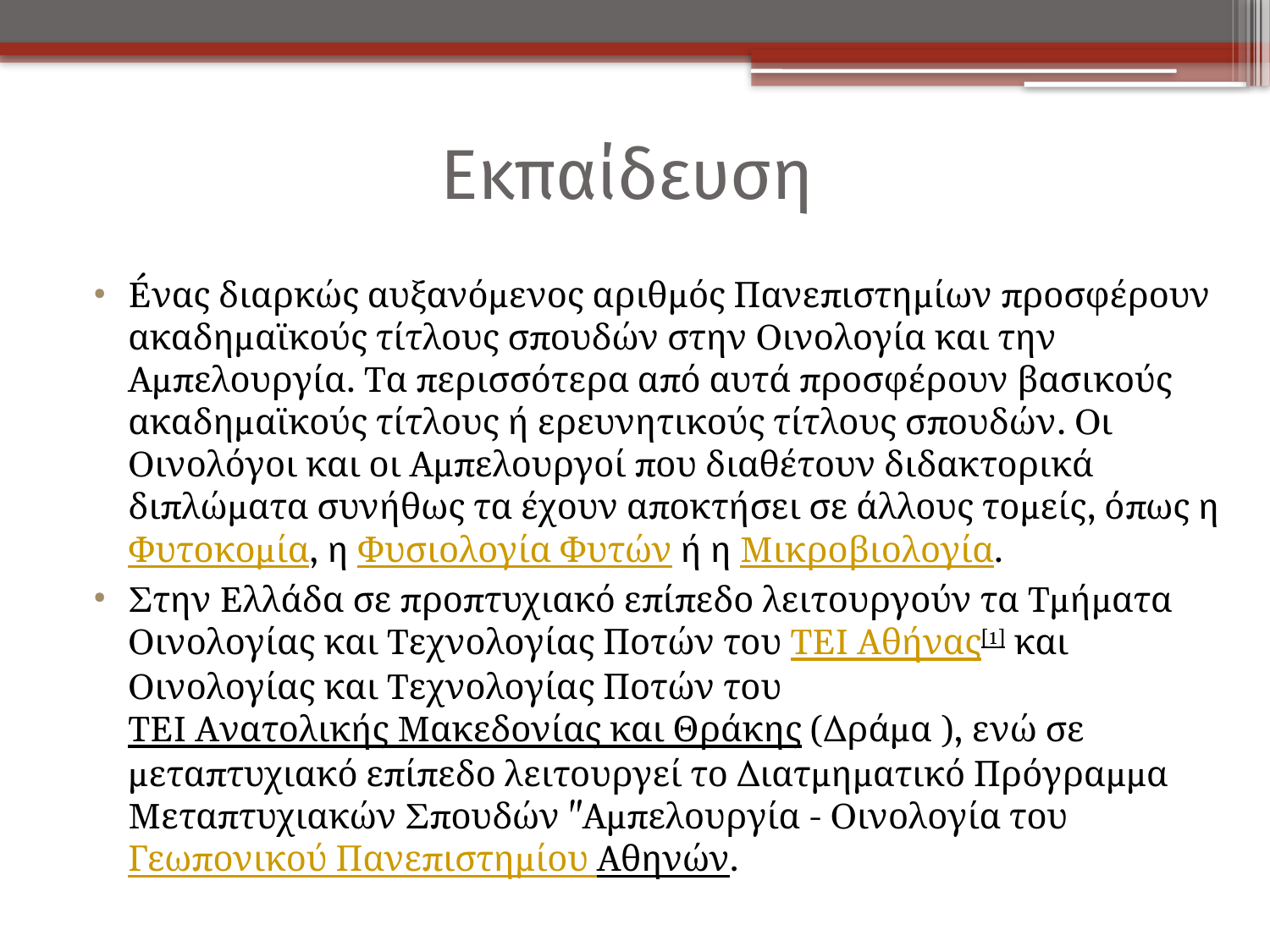

# Εκπαίδευση
Ένας διαρκώς αυξανόμενος αριθμός Πανεπιστημίων προσφέρουν ακαδημαϊκούς τίτλους σπουδών στην Οινολογία και την Αμπελουργία. Τα περισσότερα από αυτά προσφέρουν βασικούς ακαδημαϊκούς τίτλους ή ερευνητικούς τίτλους σπουδών. Οι Οινολόγοι και οι Αμπελουργοί που διαθέτουν διδακτορικά διπλώματα συνήθως τα έχουν αποκτήσει σε άλλους τομείς, όπως η Φυτοκομία, η Φυσιολογία Φυτών ή η Μικροβιολογία.
Στην Ελλάδα σε προπτυχιακό επίπεδο λειτουργούν τα Τμήματα Οινολογίας και Τεχνολογίας Ποτών του ΤΕΙ Αθήνας[1] και Οινολογίας και Τεχνολογίας Ποτών του ΤΕΙ Ανατολικής Μακεδονίας και Θράκης (Δράμα ), ενώ σε μεταπτυχιακό επίπεδο λειτουργεί το Διατμηματικό Πρόγραμμα Μεταπτυχιακών Σπουδών "Αμπελουργία - Οινολογία του Γεωπονικού Πανεπιστημίου Αθηνών.